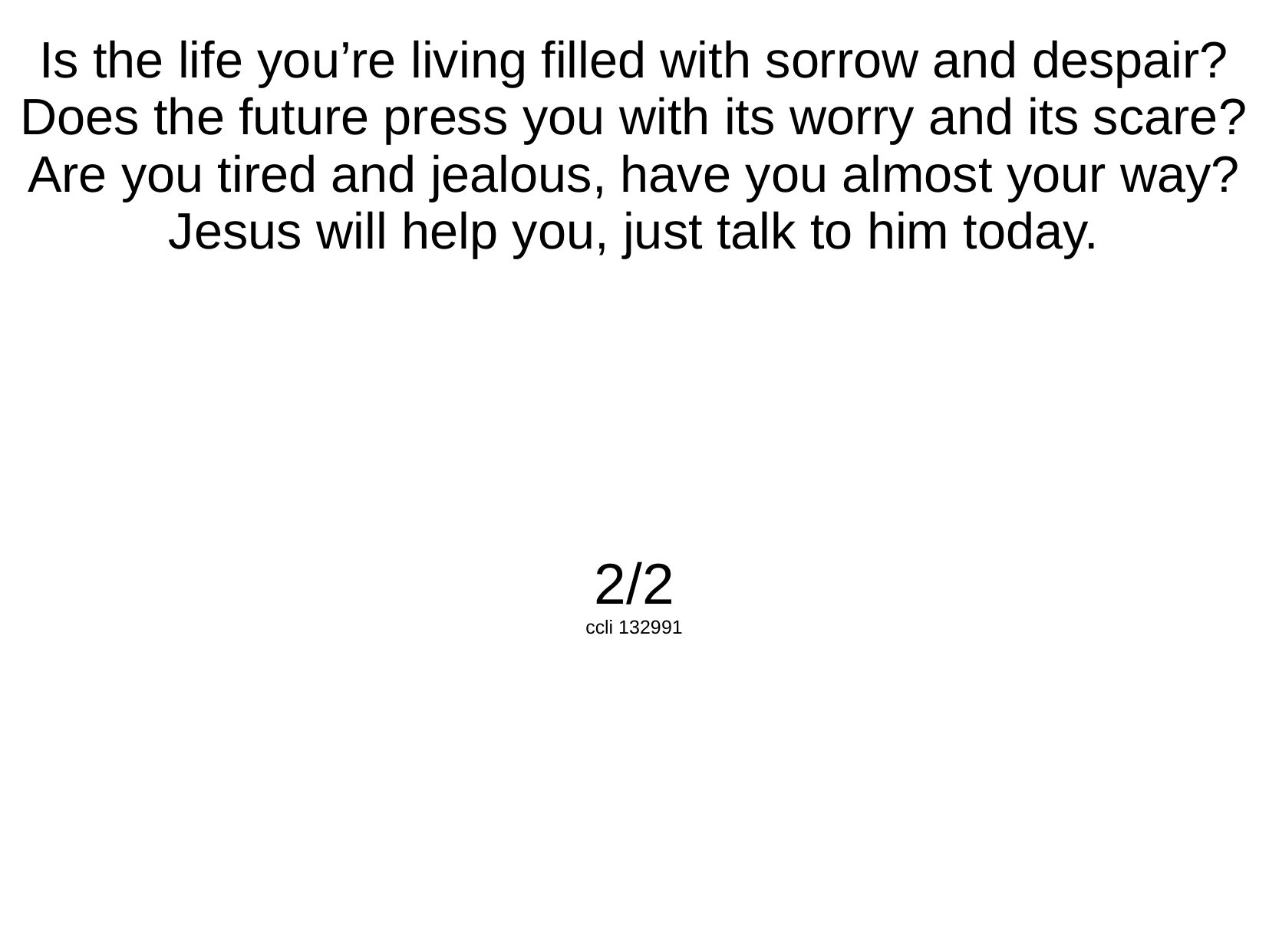

Is the life you’re living filled with sorrow and despair?
Does the future press you with its worry and its scare?
Are you tired and jealous, have you almost your way?
Jesus will help you, just talk to him today.

2/2
ccli 132991